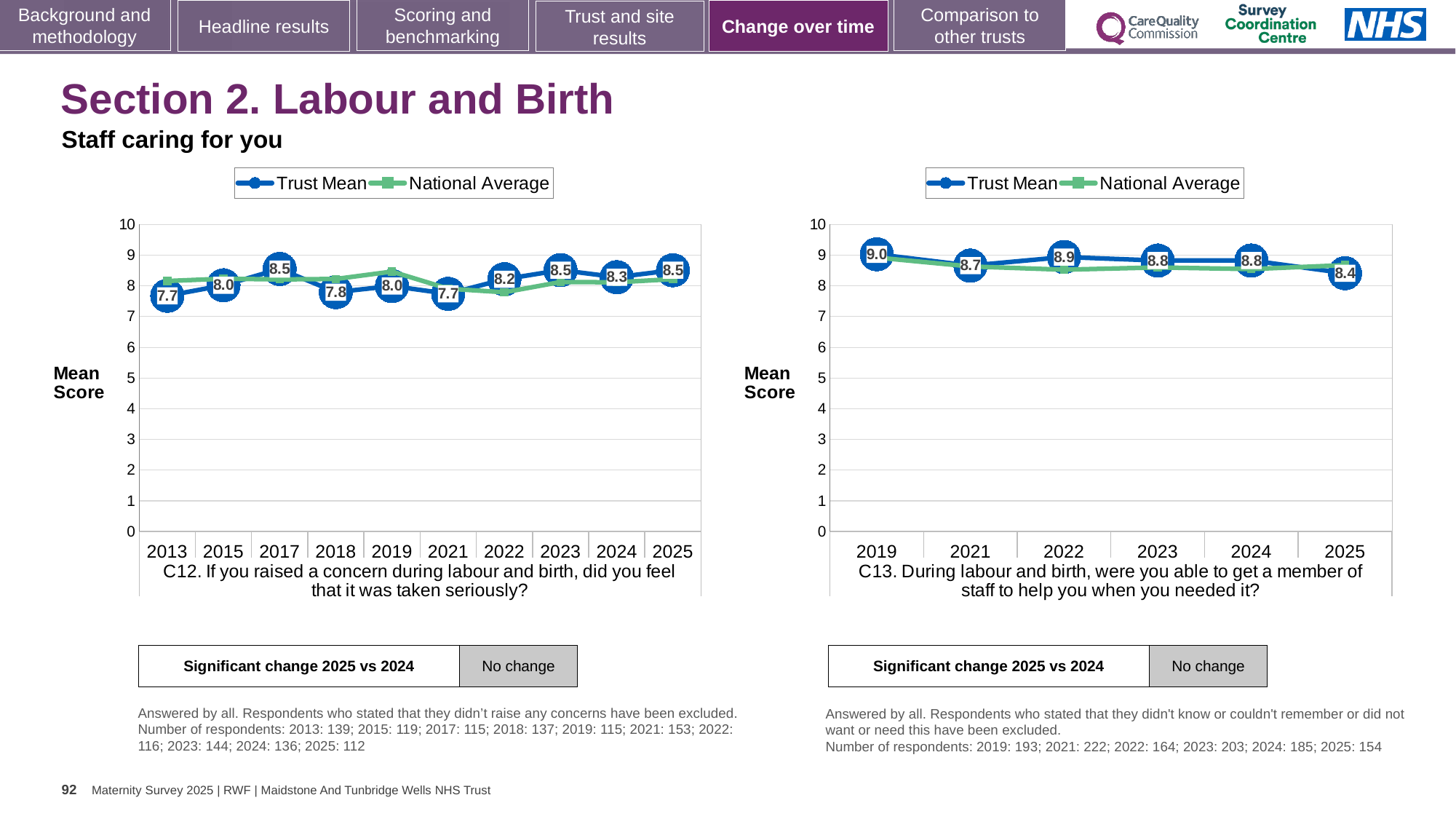

# Section 2. Labour and Birth
Staff caring for you

### Chart

| Category | Trust Mean | National Average |
|---|---|---|
| 2013 | 7.677697491490187 | 8.157592435949578 |
| 2015 | 8.018356953057026 | 8.231286407002743 |
| 2017 | 8.549035715825335 | 8.209526431808271 |
| 2018 | 7.795672074264345 | 8.222952342438466 |
| 2019 | 7.993786661218704 | 8.463532294237524 |
| 2021 | 7.740586205202734 | 7.906862493308793 |
| 2022 | 8.216157799514097 | 7.791458642067123 |
| 2023 | 8.511276042087372 | 8.124799036139482 |
| 2024 | 8.281661351941006 | 8.1158244709256 |
| 2025 | 8.508545408888411 | 8.218515046342775 |

### Chart

| Category | Trust Mean | National Average |
|---|---|---|
| 2019 | 9.027626984254443 | 8.9206776618865 |
| 2021 | 8.658950807509251 | 8.63071990263128 |
| 2022 | 8.938138825458884 | 8.52603632657797 |
| 2023 | 8.823834878942643 | 8.598794893565366 |
| 2024 | 8.82496872863117 | 8.54587611806388 |
| 2025 | 8.412416006018978 | 8.674227001498222 |
| Significant change 2025 vs 2024 | No change |
| --- | --- |
| Significant change 2025 vs 2024 | No change |
| --- | --- |
Answered by all. Respondents who stated that they didn’t raise any concerns have been excluded.
Number of respondents: 2013: 139; 2015: 119; 2017: 115; 2018: 137; 2019: 115; 2021: 153; 2022: 116; 2023: 144; 2024: 136; 2025: 112
Answered by all. Respondents who stated that they didn't know or couldn't remember or did not want or need this have been excluded.
Number of respondents: 2019: 193; 2021: 222; 2022: 164; 2023: 203; 2024: 185; 2025: 154
92